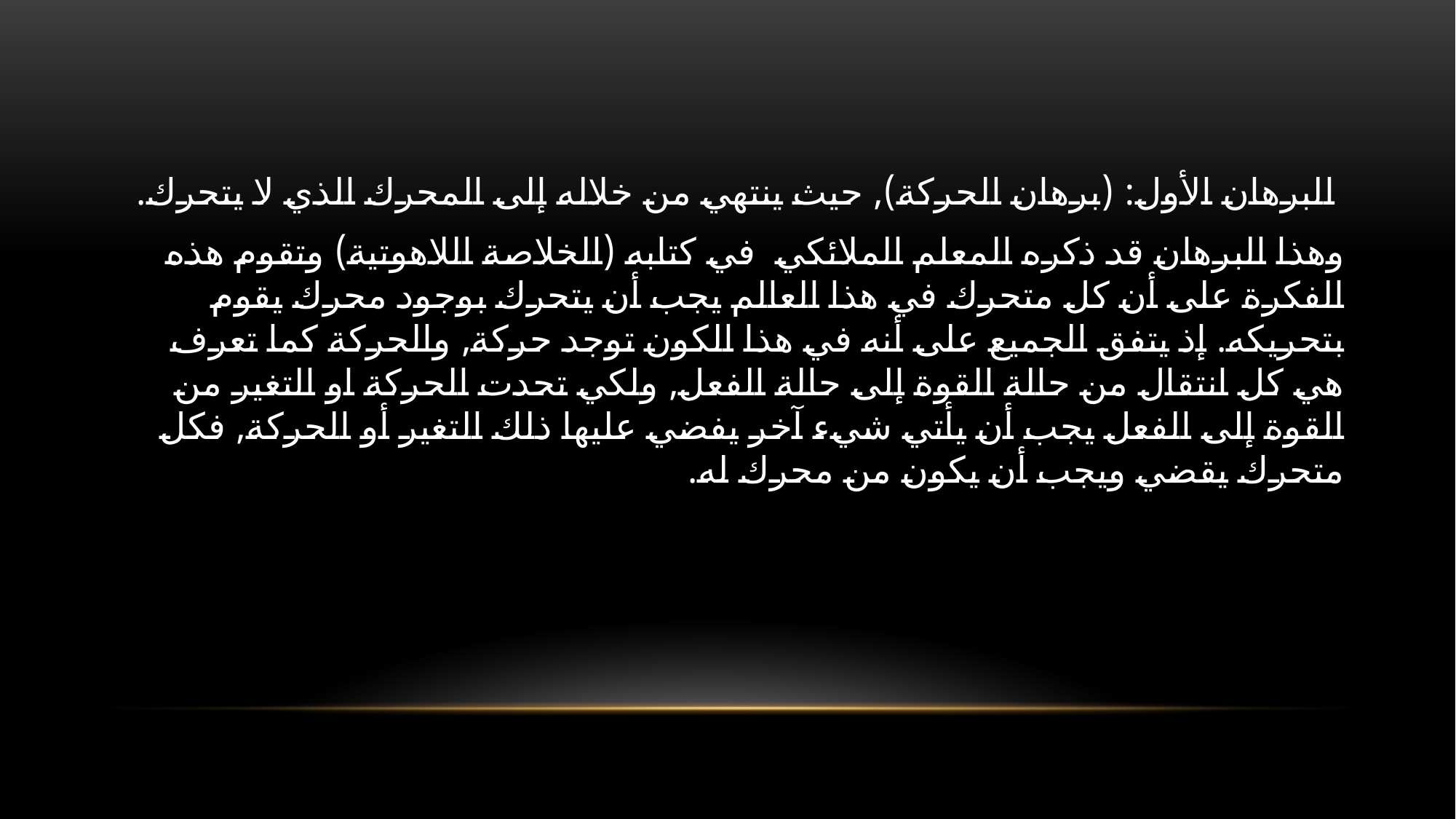

البرهان الأول: (برهان الحركة), حيث ينتهي من خلاله إلى المحرك الذي لا يتحرك.
وهذا البرهان قد ذكره المعلم الملائكي  في كتابه (الخلاصة اللاهوتية) وتقوم هذه الفكرة على أن كل متحرك في هذا العالم يجب أن يتحرك بوجود محرك يقوم بتحريكه. إذ يتفق الجميع على أنه في هذا الكون توجد حركة, والحركة كما تعرف هي كل انتقال من حالة القوة إلى حالة الفعل, ولكي تحدت الحركة او التغير من القوة إلى الفعل يجب أن يأتي شيء آخر يفضي عليها ذلك التغير أو الحركة, فكل متحرك يقضي ويجب أن يكون من محرك له.